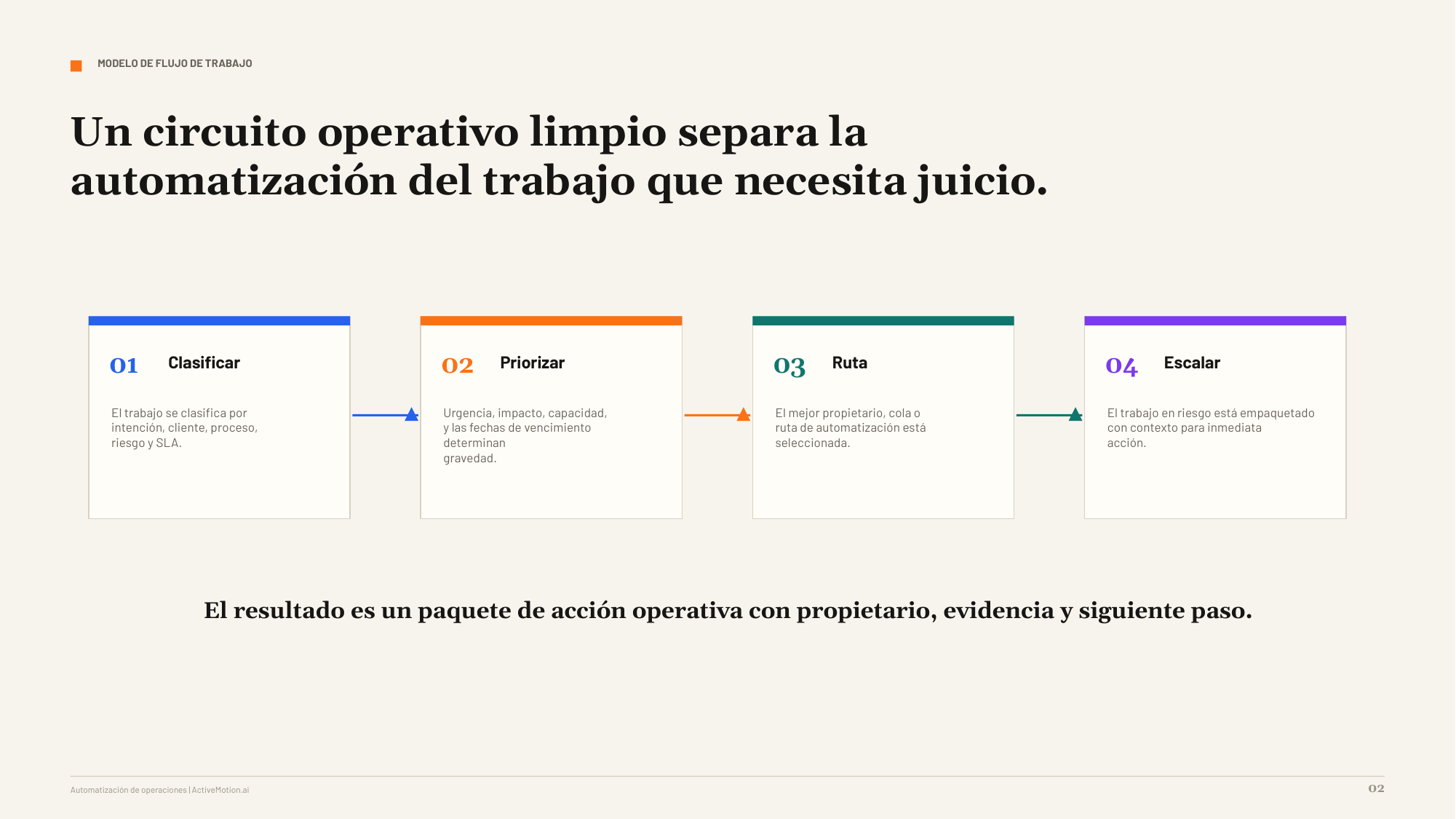

MODELO DE FLUJO DE TRABAJO

Un circuito operativo limpio separa la automatización del trabajo que necesita juicio.

01
02
03
04
Clasificar
Priorizar
Ruta
Escalar
El trabajo se clasifica por
intención, cliente, proceso,
riesgo y SLA.
Urgencia, impacto, capacidad,
y las fechas de vencimiento determinan
gravedad.
El mejor propietario, cola o
ruta de automatización está seleccionada.
El trabajo en riesgo está empaquetado
con contexto para inmediata
acción.

El resultado es un paquete de acción operativa con propietario, evidencia y siguiente paso.

02
Automatización de operaciones | ActiveMotion.ai